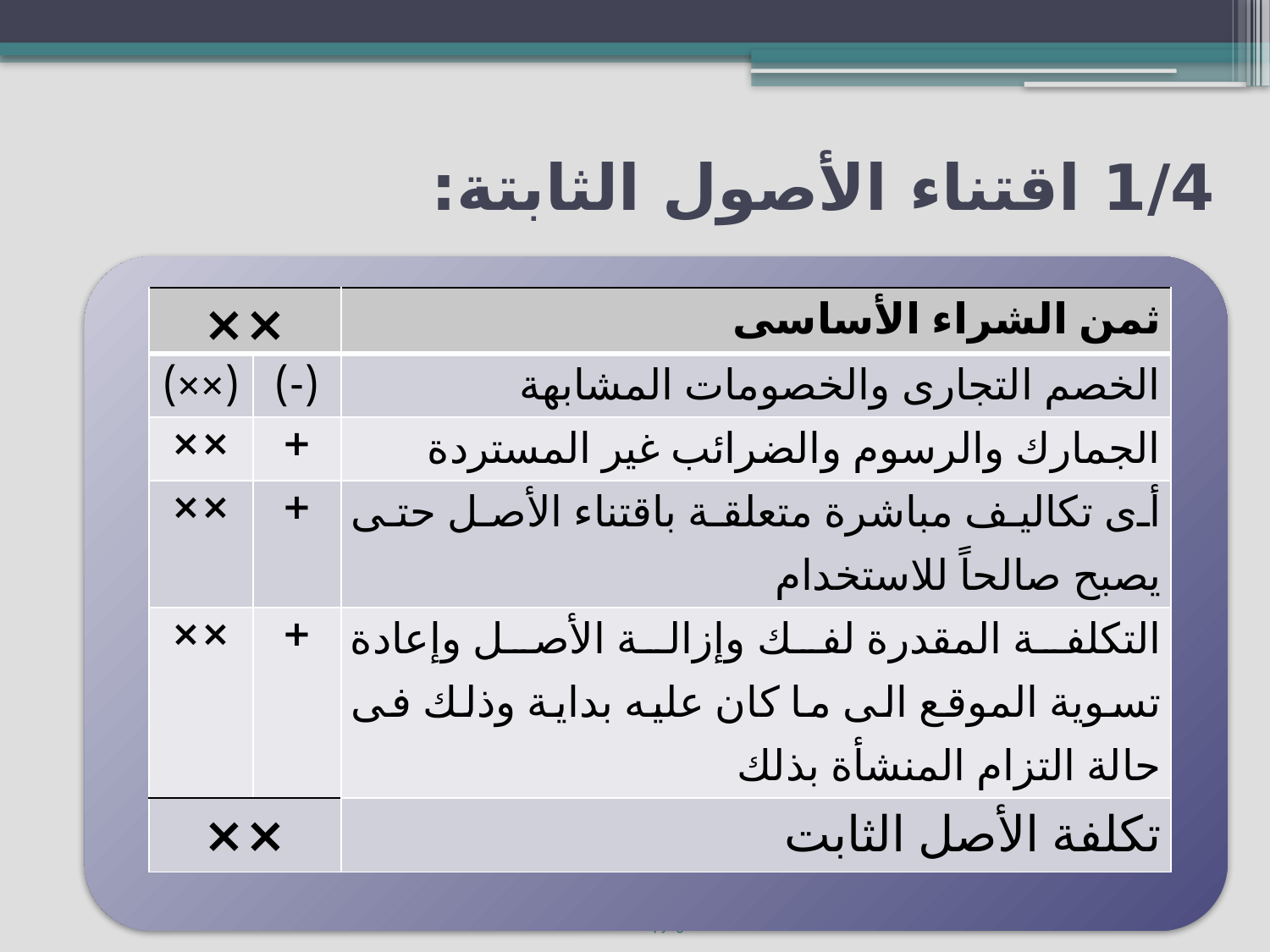

# 1/4 اقتناء الأصول الثابتة:

| ×× |  | ثمن الشراء الأساسى |
| --- | --- | --- |
| (××) | (-) | الخصم التجارى والخصومات المشابهة |
| ×× | + | الجمارك والرسوم والضرائب غير المستردة |
| ×× | + | أى تكاليف مباشرة متعلقة باقتناء الأصل حتى يصبح صالحاً للاستخدام |
| ×× | + | التكلفة المقدرة لفك وإزالة الأصل وإعادة تسوية الموقع الى ما كان عليه بداية وذلك فى حالة التزام المنشأة بذلك |
| ×× |  | تكلفة الأصل الثابت |
6
Copyright ©2014 Pearson Education